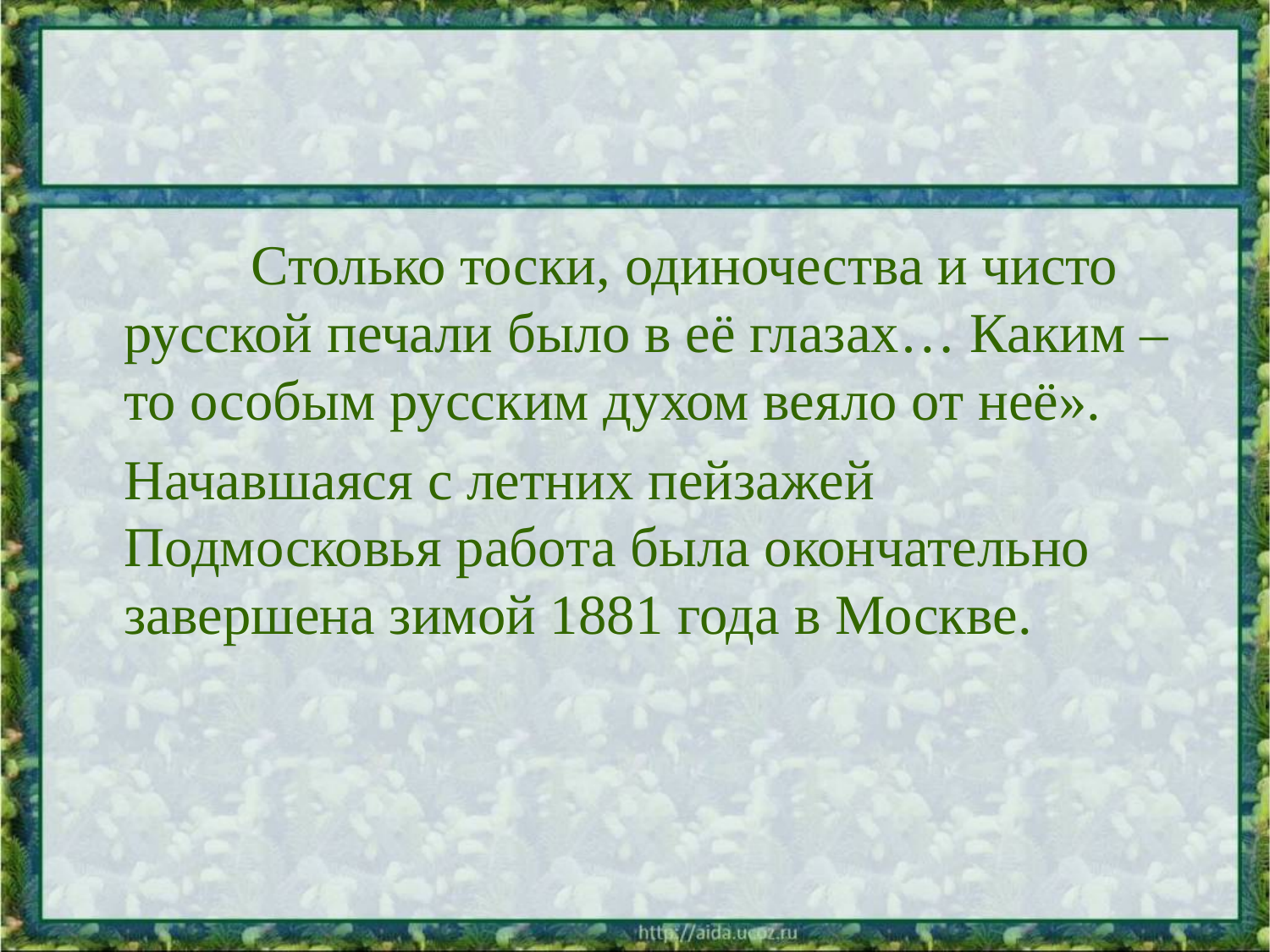

#
		Столько тоски, одиночества и чисто русской печали было в её глазах… Каким – то особым русским духом веяло от неё».
	Начавшаяся с летних пейзажей Подмосковья работа была окончательно завершена зимой 1881 года в Москве.

5